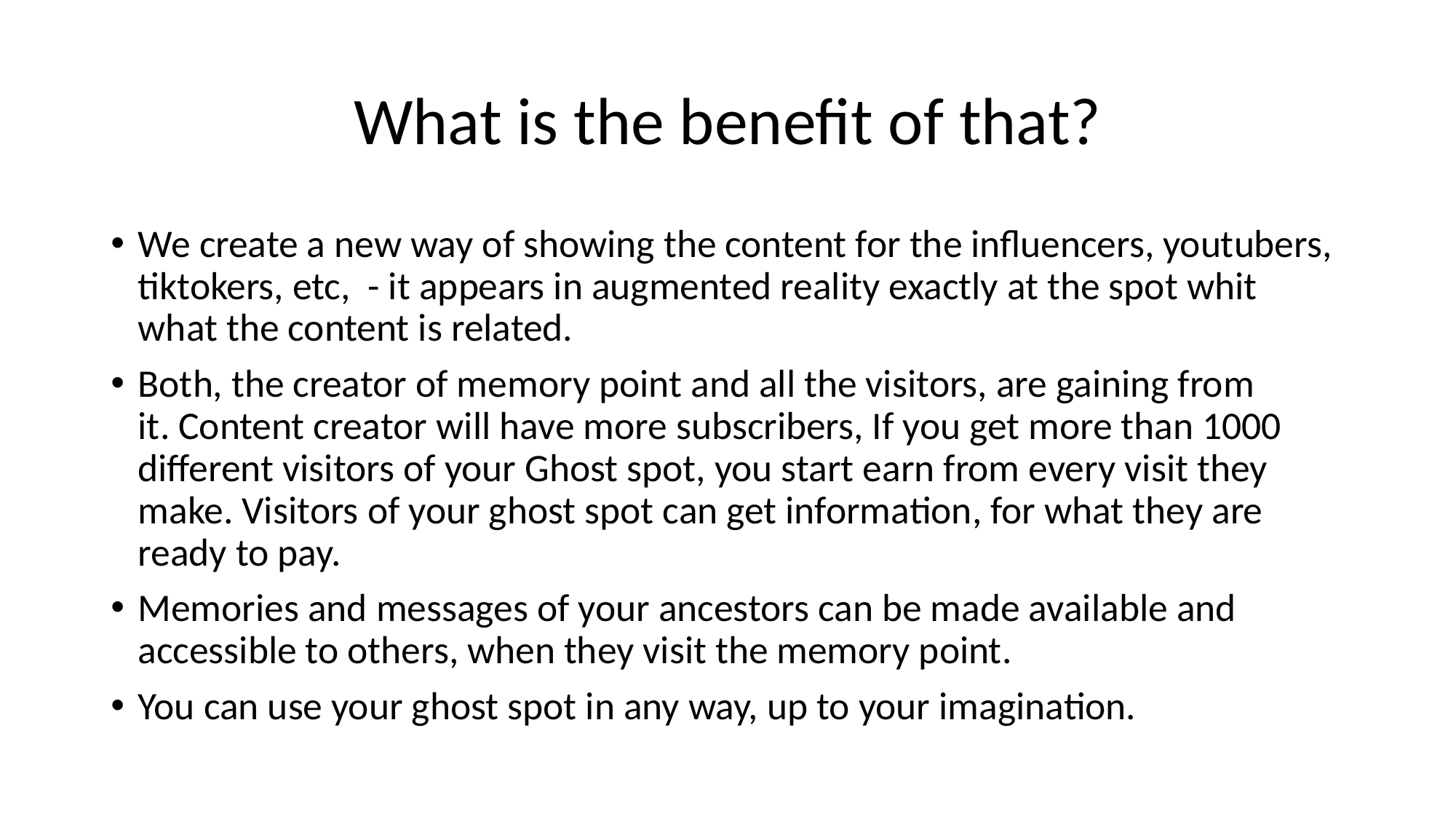

# What is the benefit of that?
We create a new way of showing the content for the influencers, youtubers, tiktokers, etc,  - it appears in augmented reality exactly at the spot whit what the content is related.
Both, the creator of memory point and all the visitors, are gaining from it. Content creator will have more subscribers, If you get more than 1000 different visitors of your Ghost spot, you start earn from every visit they make. Visitors of your ghost spot can get information, for what they are ready to pay.
Memories and messages of your ancestors can be made available and accessible to others, when they visit the memory point.
You can use your ghost spot in any way, up to your imagination.